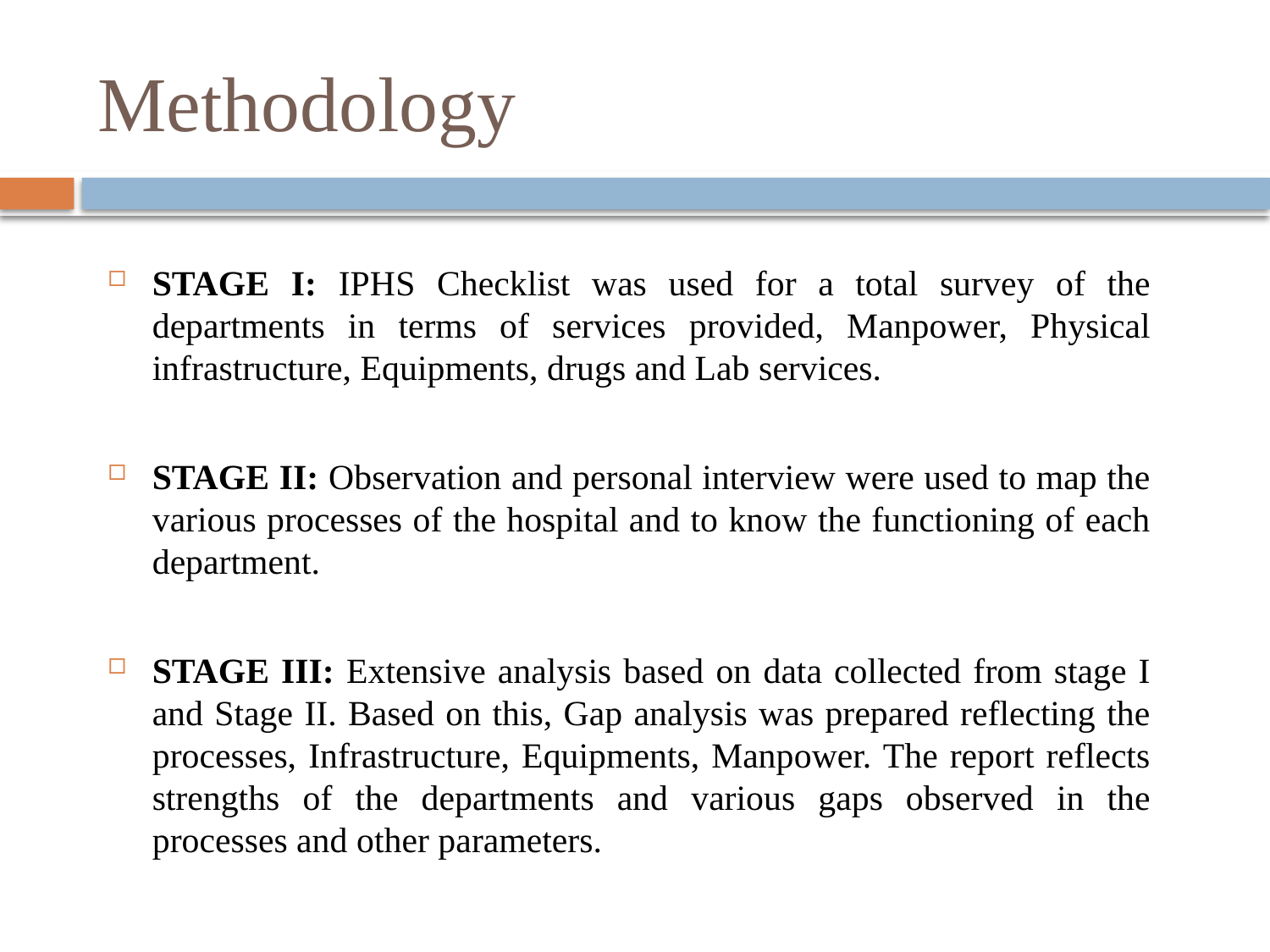

# Methodology
STAGE I: IPHS Checklist was used for a total survey of the departments in terms of services provided, Manpower, Physical infrastructure, Equipments, drugs and Lab services.

STAGE II: Observation and personal interview were used to map the various processes of the hospital and to know the functioning of each department.

STAGE III: Extensive analysis based on data collected from stage I and Stage II. Based on this, Gap analysis was prepared reflecting the processes, Infrastructure, Equipments, Manpower. The report reflects strengths of the departments and various gaps observed in the processes and other parameters.